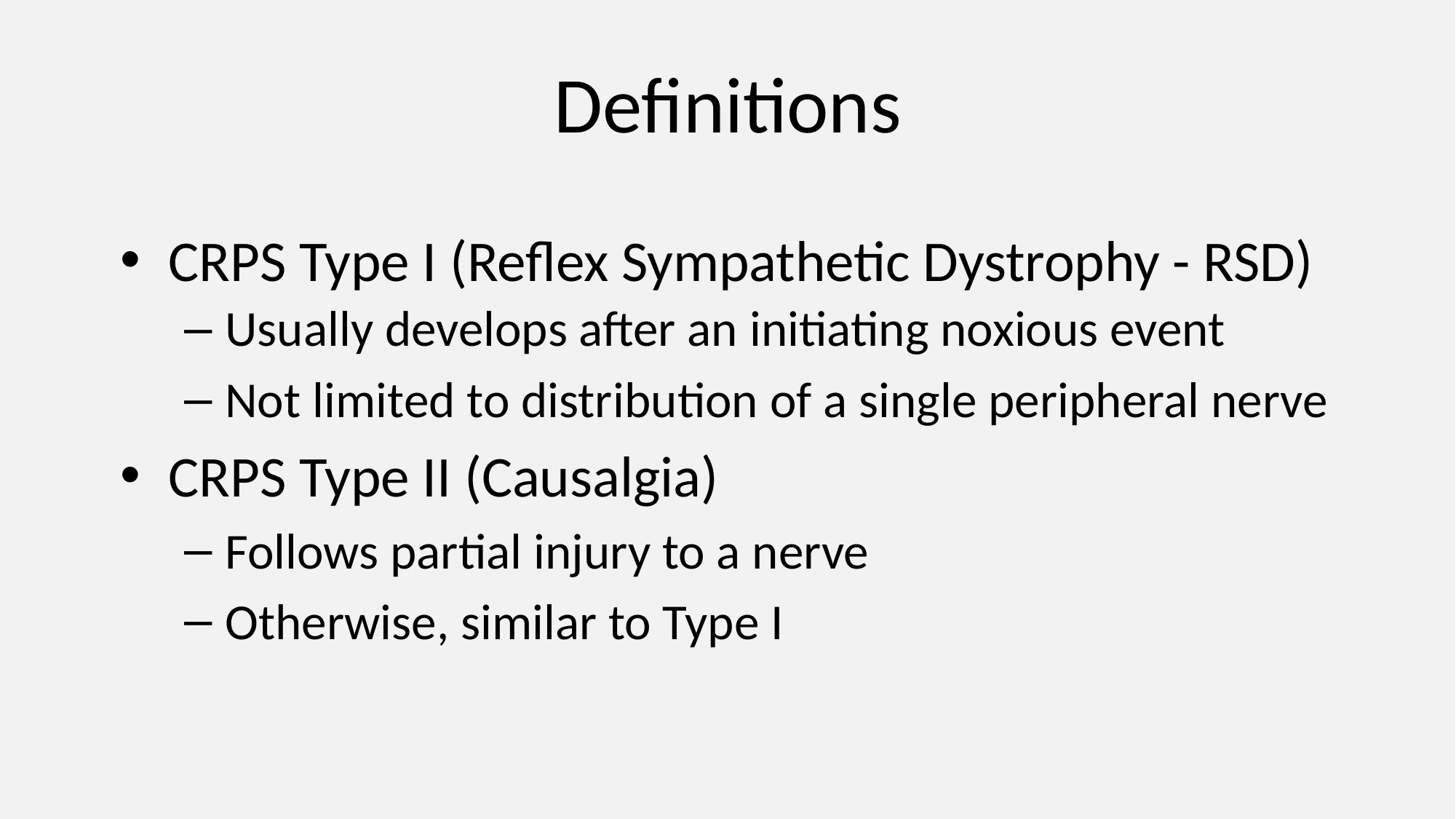

# Definitions
CRPS Type I (Reflex Sympathetic Dystrophy - RSD)
Usually develops after an initiating noxious event
Not limited to distribution of a single peripheral nerve
CRPS Type II (Causalgia)
Follows partial injury to a nerve
Otherwise, similar to Type I